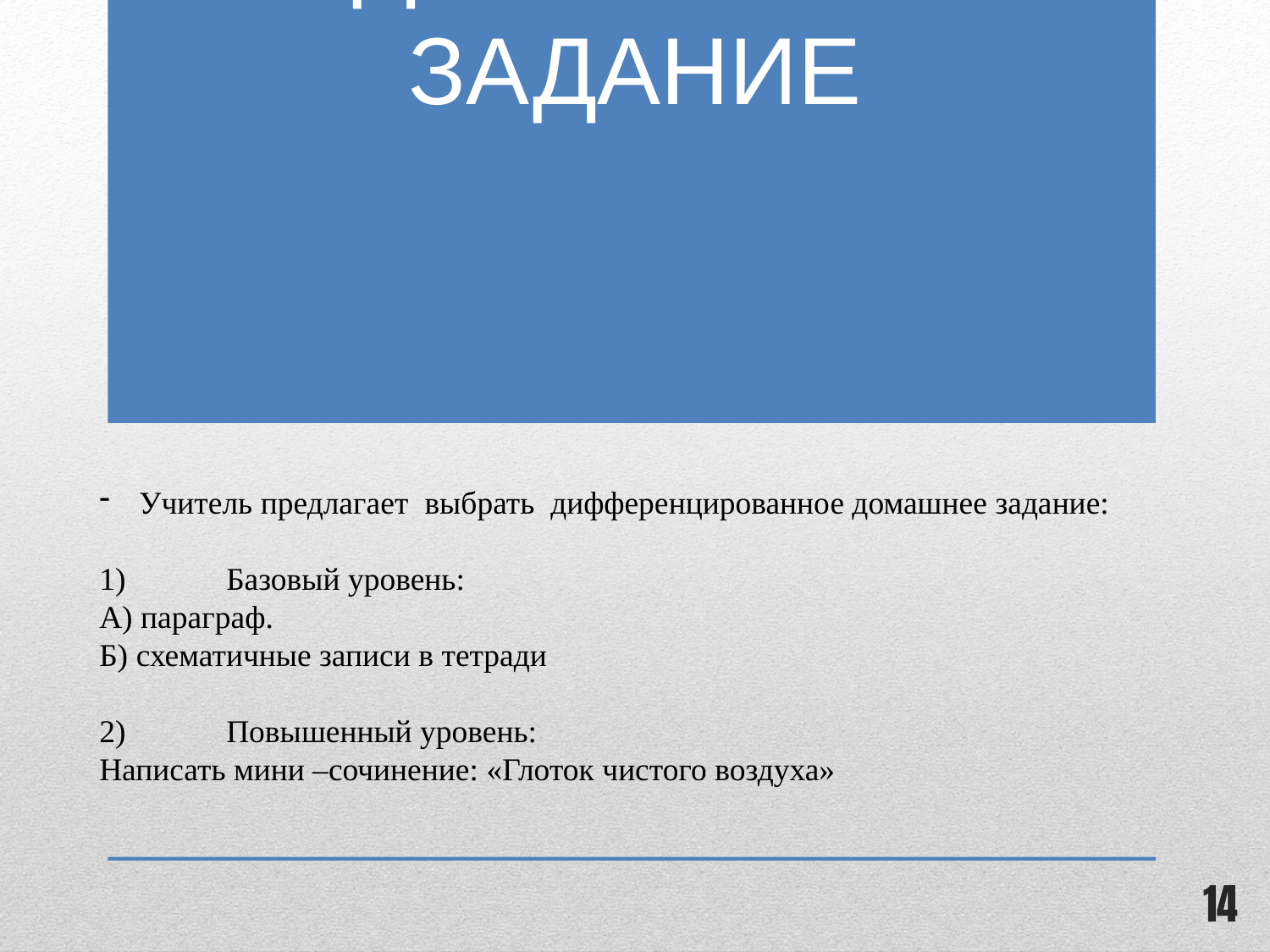

Домашнее задание
Учитель предлагает  выбрать  дифференцированное домашнее задание:

1)	Базовый уровень:
А) параграф.
Б) схематичные записи в тетради

2)	Повышенный уровень:
Написать мини –сочинение: «Глоток чистого воздуха»

14